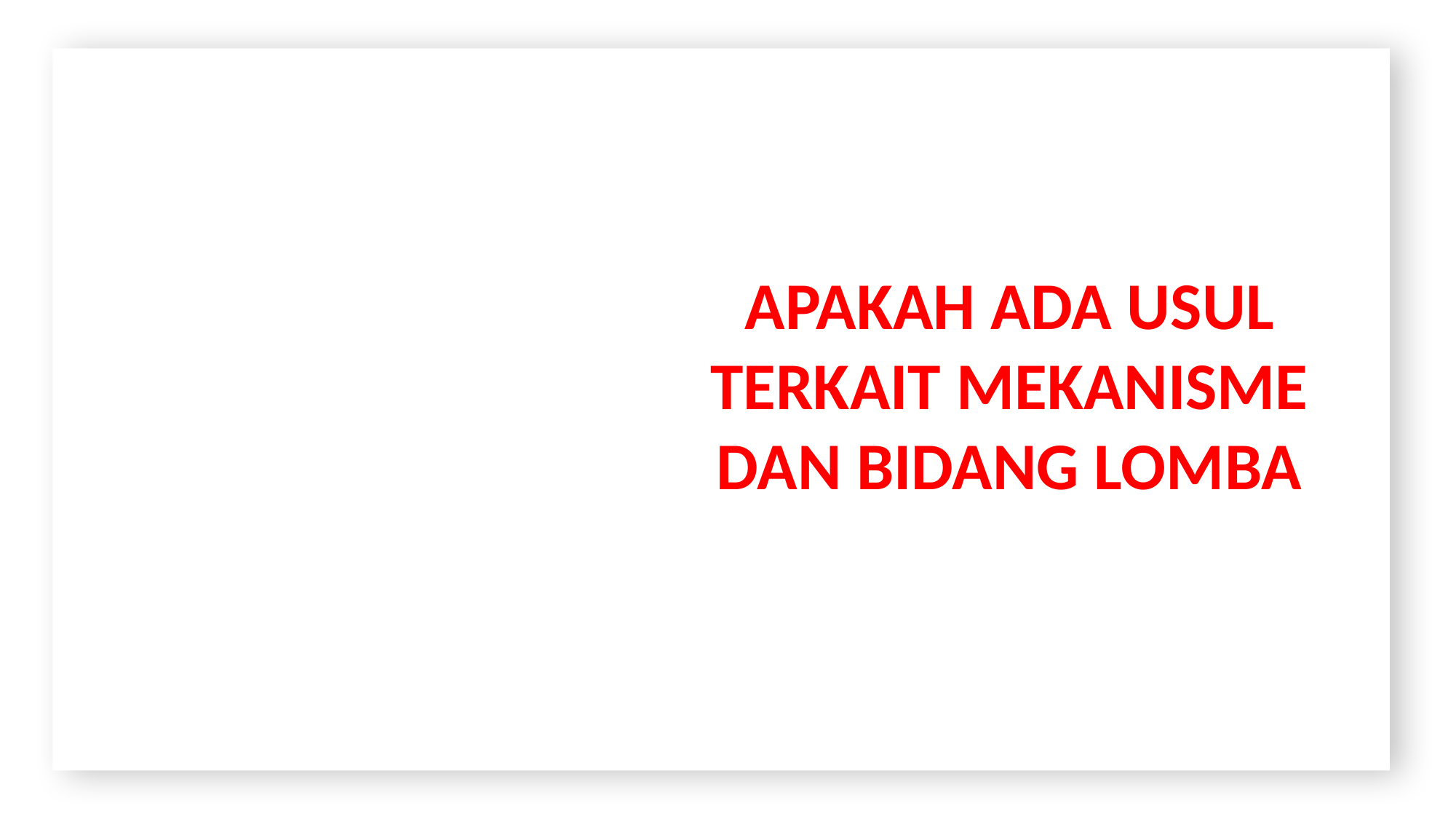

APAKAH ADA USUL TERKAIT MEKANISME DAN BIDANG LOMBA